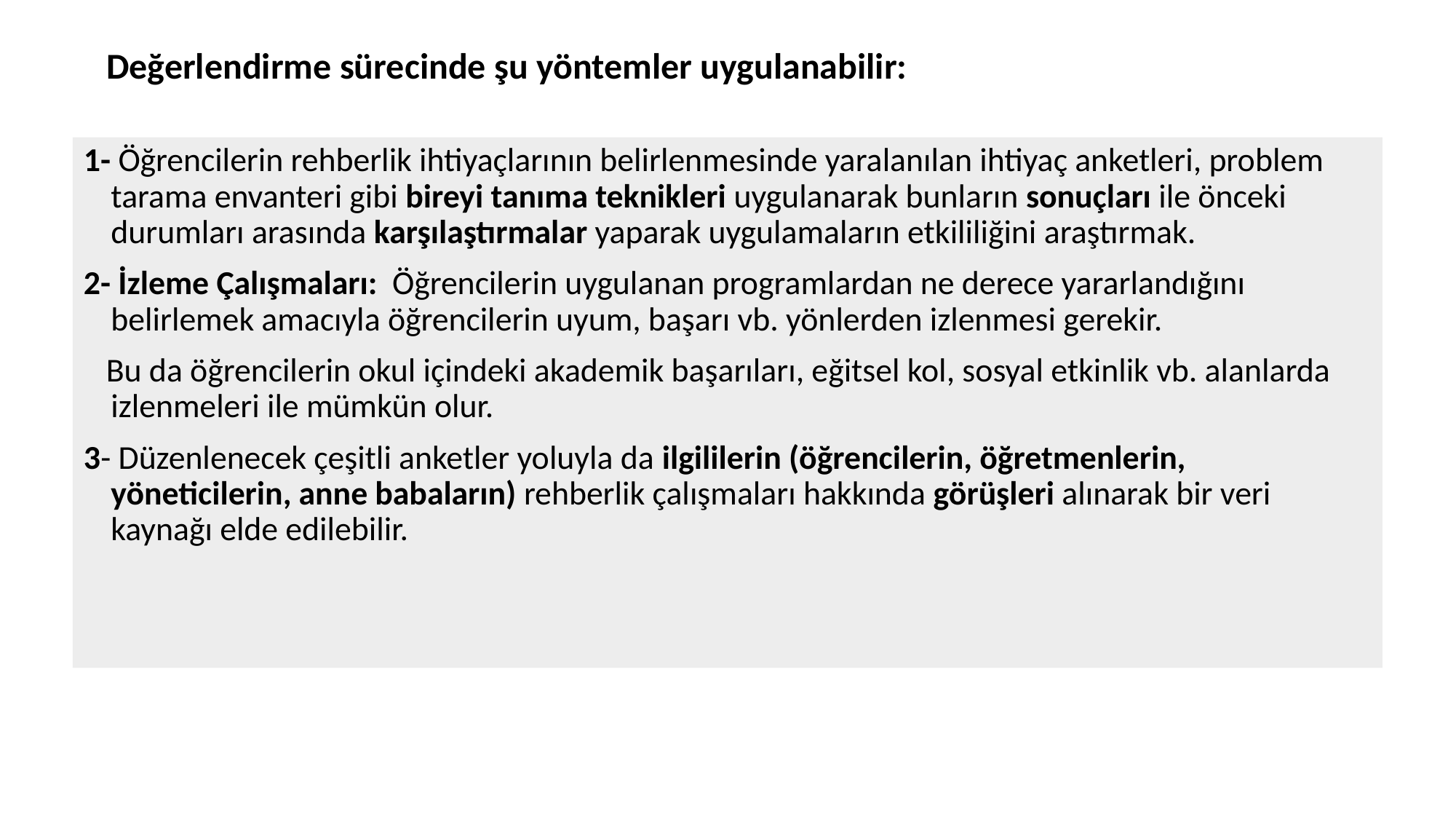

# Değerlendirme sürecinde şu yöntemler uygulanabilir:
1- Öğrencilerin rehberlik ihtiyaçlarının belirlenmesinde yaralanılan ihtiyaç anketleri, problem tarama envanteri gibi bireyi tanıma teknikleri uygulanarak bunların sonuçları ile önceki durumları arasında karşılaştırmalar yaparak uygulamaların etkililiğini araştırmak.
2- İzleme Çalışmaları:  Öğrencilerin uygulanan programlardan ne derece yararlandığını belirlemek amacıyla öğrencilerin uyum, başarı vb. yönlerden izlenmesi gerekir.
   Bu da öğrencilerin okul içindeki akademik başarıları, eğitsel kol, sosyal etkinlik vb. alanlarda izlenmeleri ile mümkün olur.
3- Düzenlenecek çeşitli anketler yoluyla da ilgililerin (öğrencilerin, öğretmenlerin, yöneticilerin, anne babaların) rehberlik çalışmaları hakkında görüşleri alınarak bir veri kaynağı elde edilebilir.